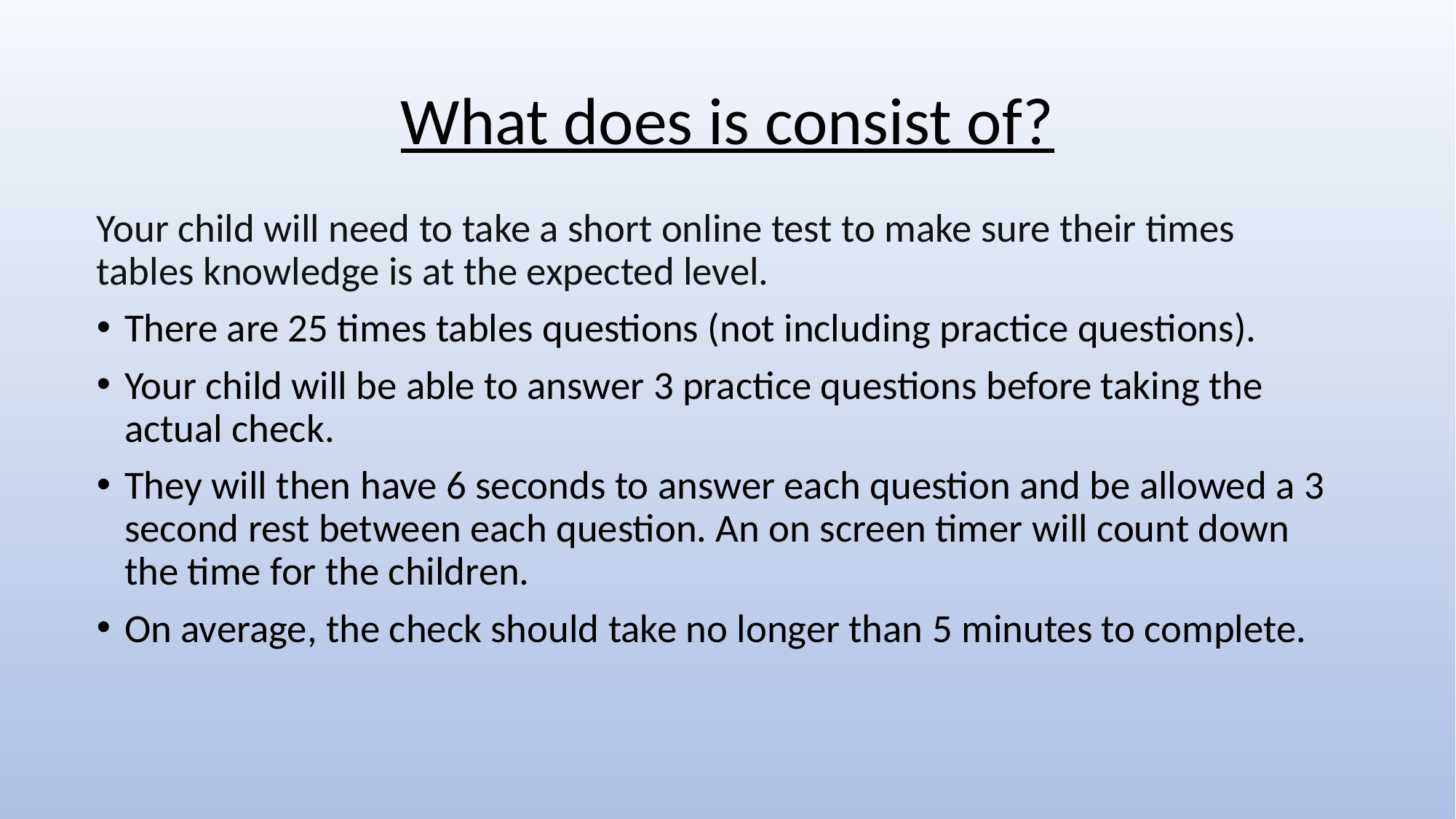

# What does is consist of?
Your child will need to take a short online test to make sure their times tables knowledge is at the expected level.
There are 25 times tables questions (not including practice questions).
Your child will be able to answer 3 practice questions before taking the actual check.
They will then have 6 seconds to answer each question and be allowed a 3 second rest between each question. An on screen timer will count down the time for the children.
On average, the check should take no longer than 5 minutes to complete.